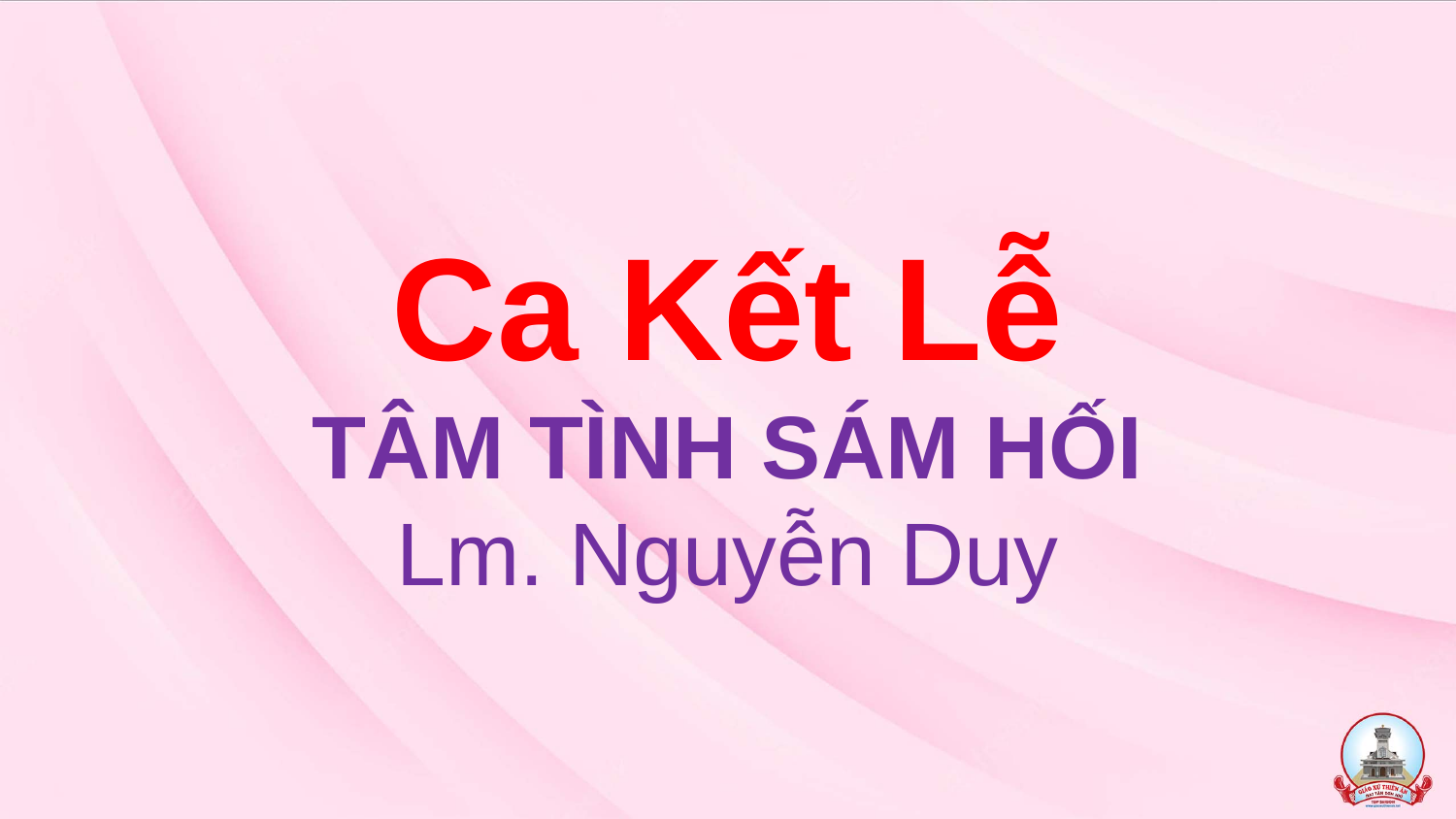

# Ca Kết Lễ TÂM TÌNH SÁM HỐI Lm. Nguyễn Duy